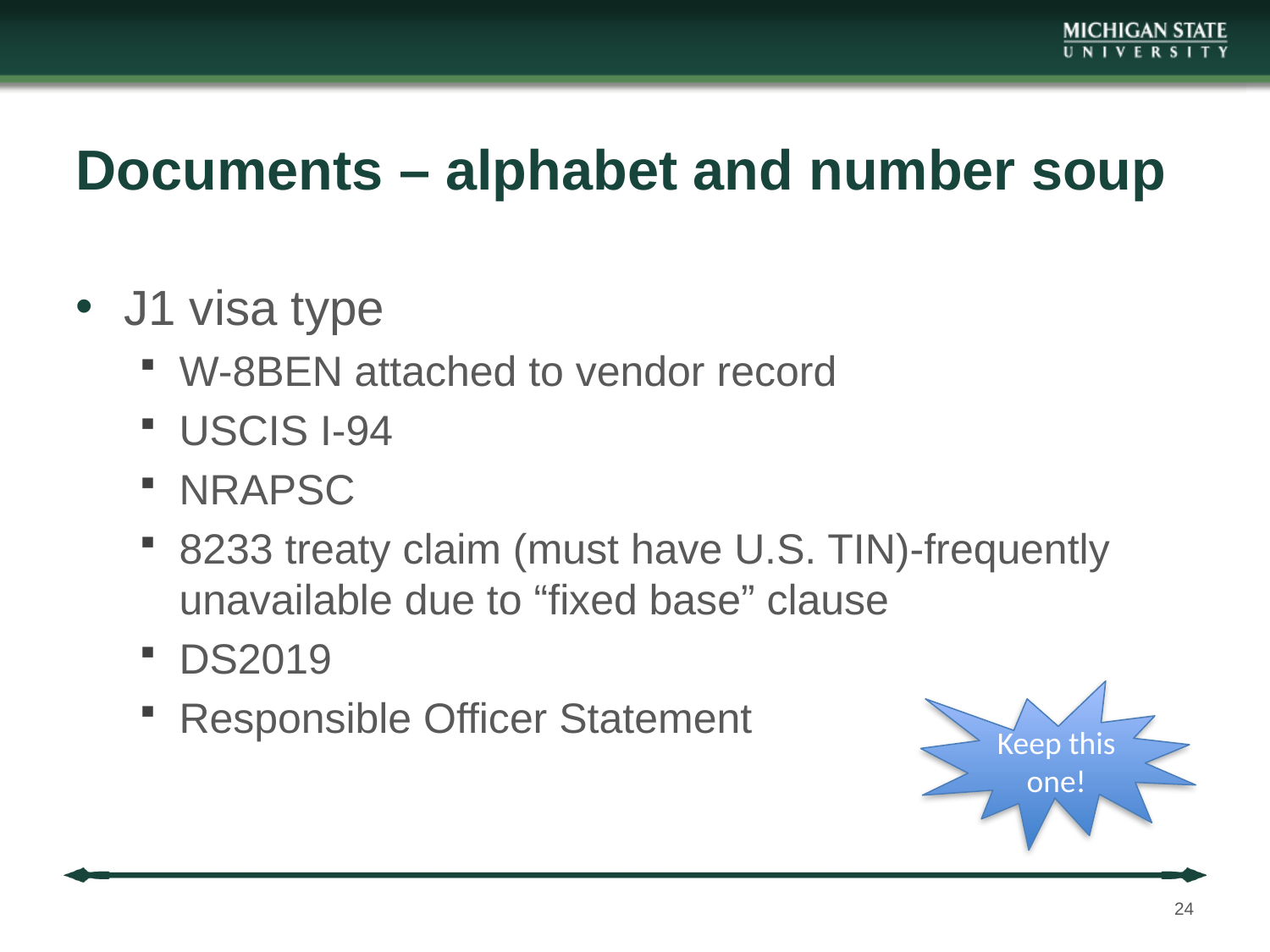

# Documents – alphabet and number soup

J1 visa type
W-8BEN attached to vendor record
USCIS I-94
NRAPSC
8233 treaty claim (must have U.S. TIN)-frequently unavailable due to “fixed base” clause
DS2019
Responsible Officer Statement

Keep this one!
24